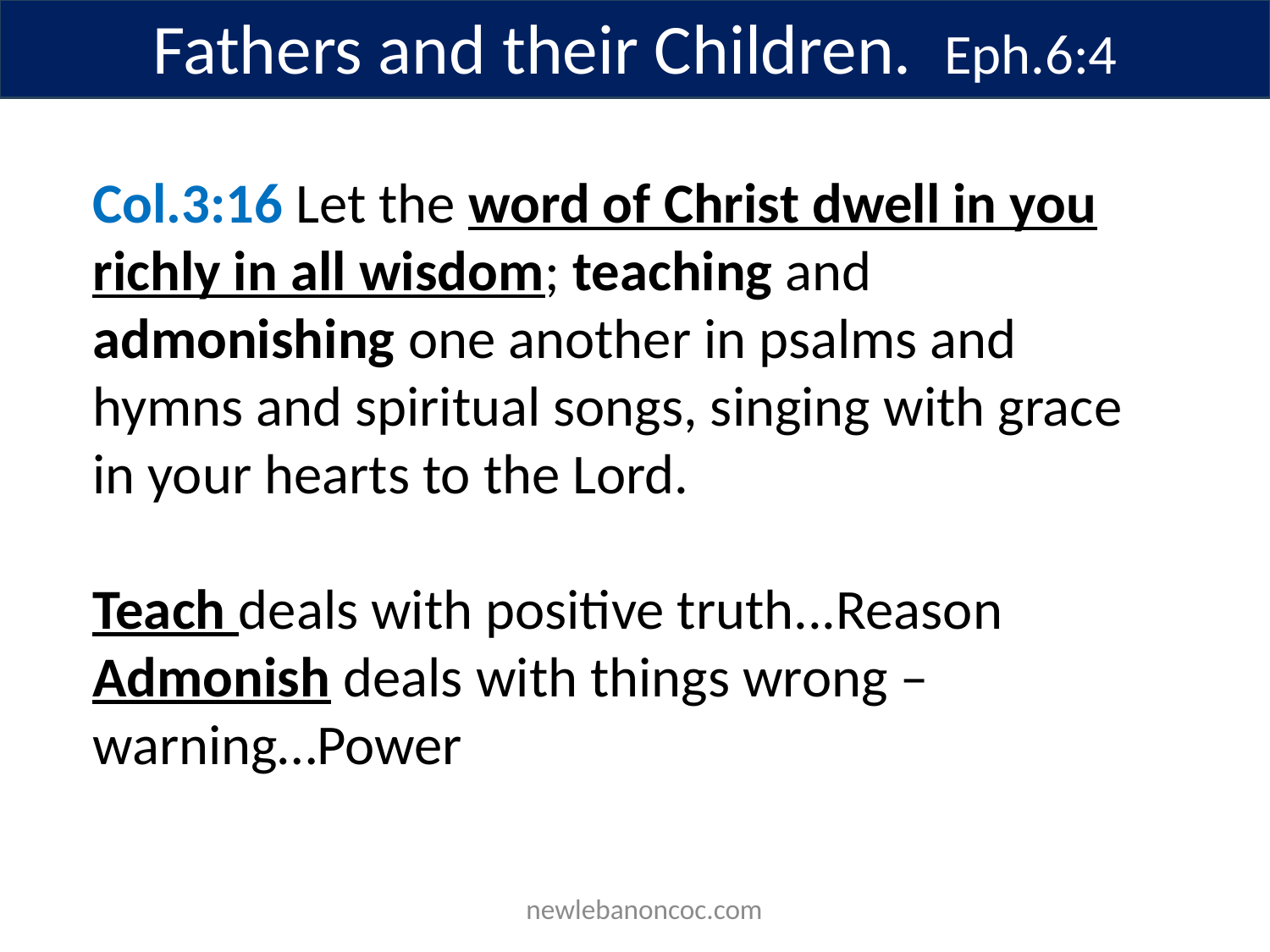

Fathers and their Children.  Eph.6:4
Col.3:16 Let the word of Christ dwell in you richly in all wisdom; teaching and admonishing one another in psalms and hymns and spiritual songs, singing with grace in your hearts to the Lord.

Teach deals with positive truth...Reason
Admonish deals with things wrong – warning…Power

   newlebanoncoc.com